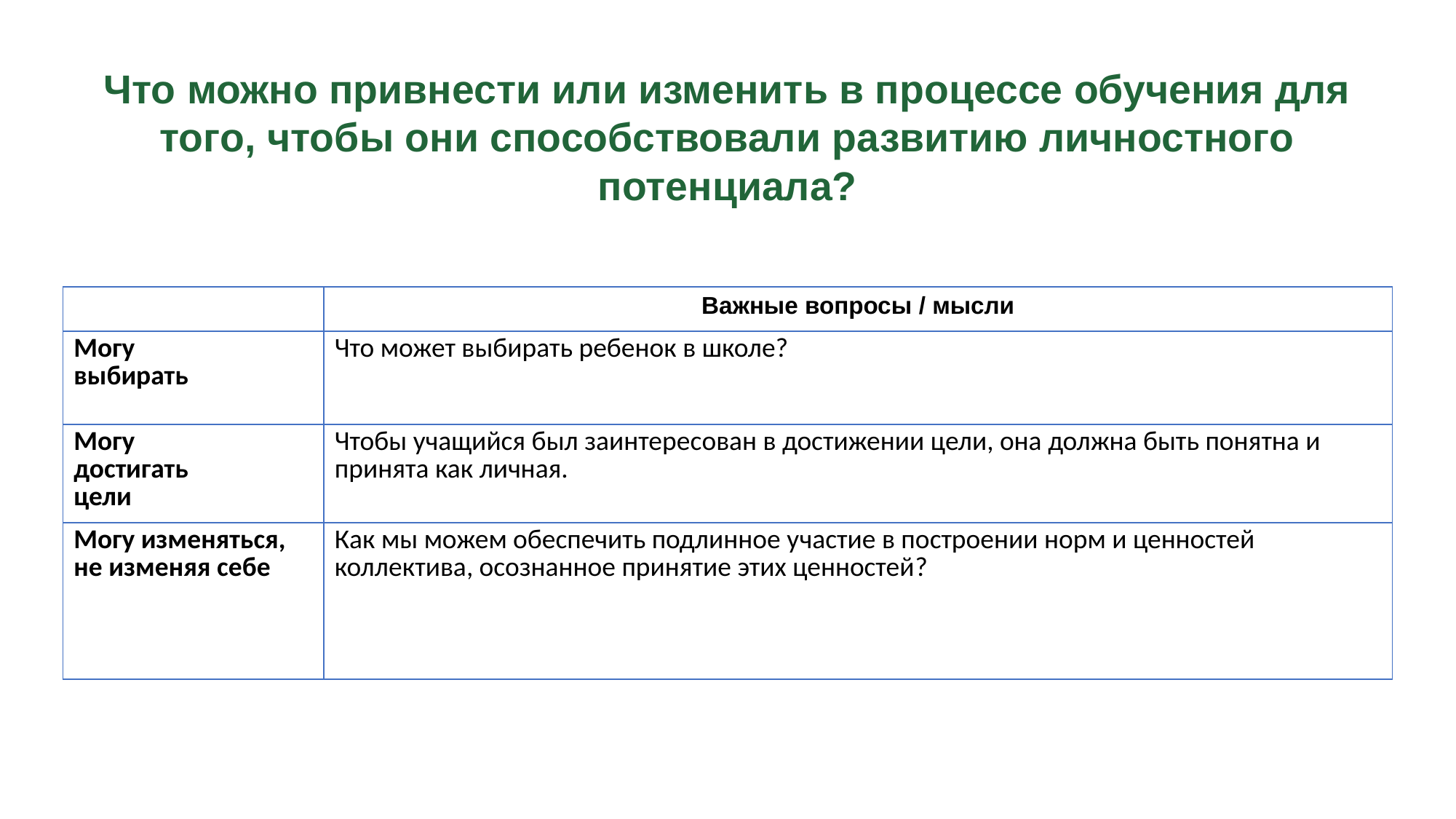

Что можно привнести или изменить в процессе обучения для того, чтобы они способствовали развитию личностного потенциала?
|  | Важные вопросы / мысли |
| --- | --- |
| Могу выбирать | Что может выбирать ребенок в школе? |
| Могу достигать цели | Чтобы учащийся был заинтересован в достижении цели, она должна быть понятна и принята как личная. |
| Могу изменяться, не изменяя себе | Как мы можем обеспечить подлинное участие в построении норм и ценностей коллектива, осознанное принятие этих ценностей? |